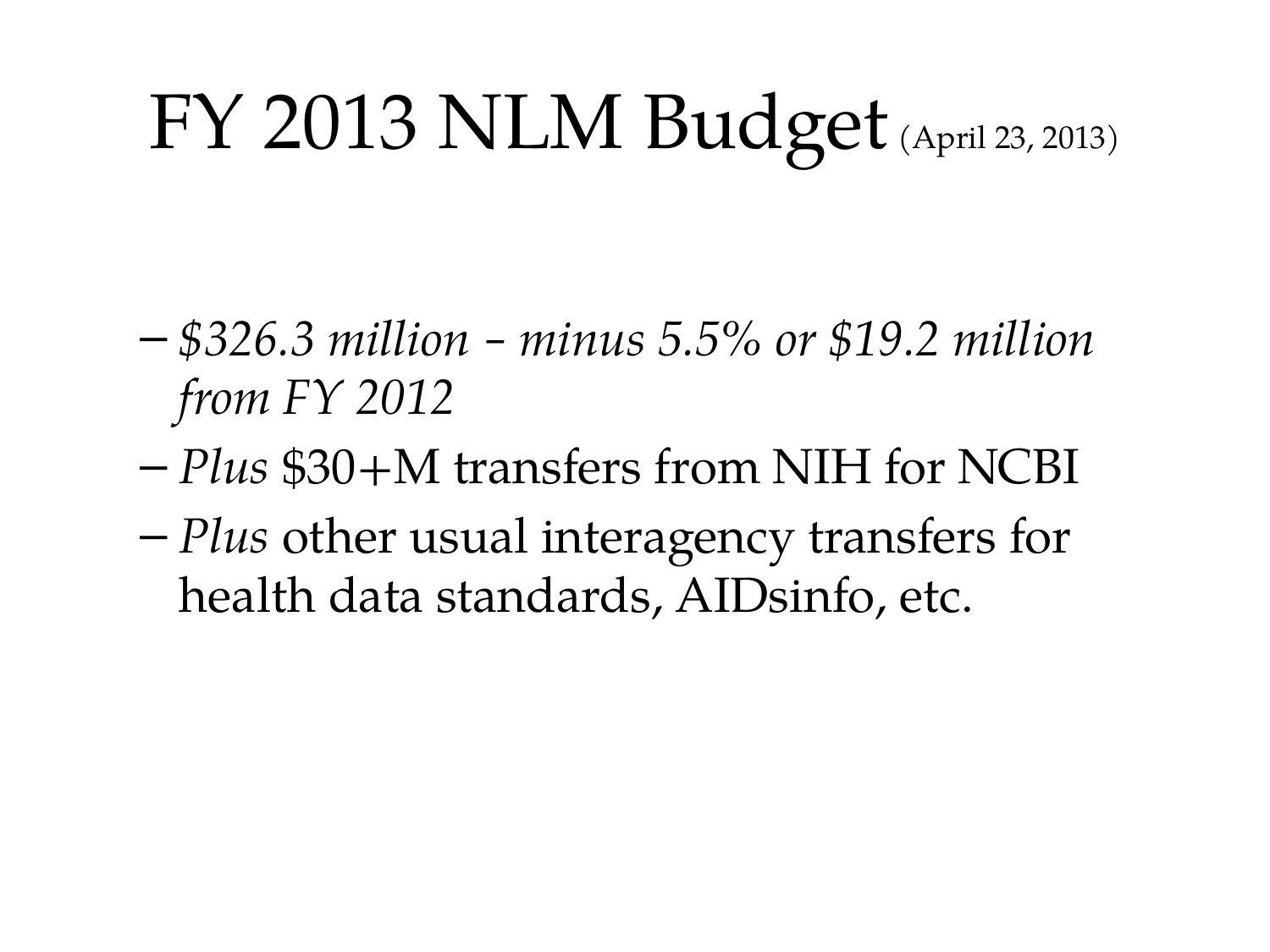

# FY 2013 NLM Budget (April 23, 2013)

$326.3 million – minus 5.5% or $19.2 million from FY 2012
Plus $30+M transfers from NIH for NCBI
Plus other usual interagency transfers for health data standards, AIDsinfo, etc.